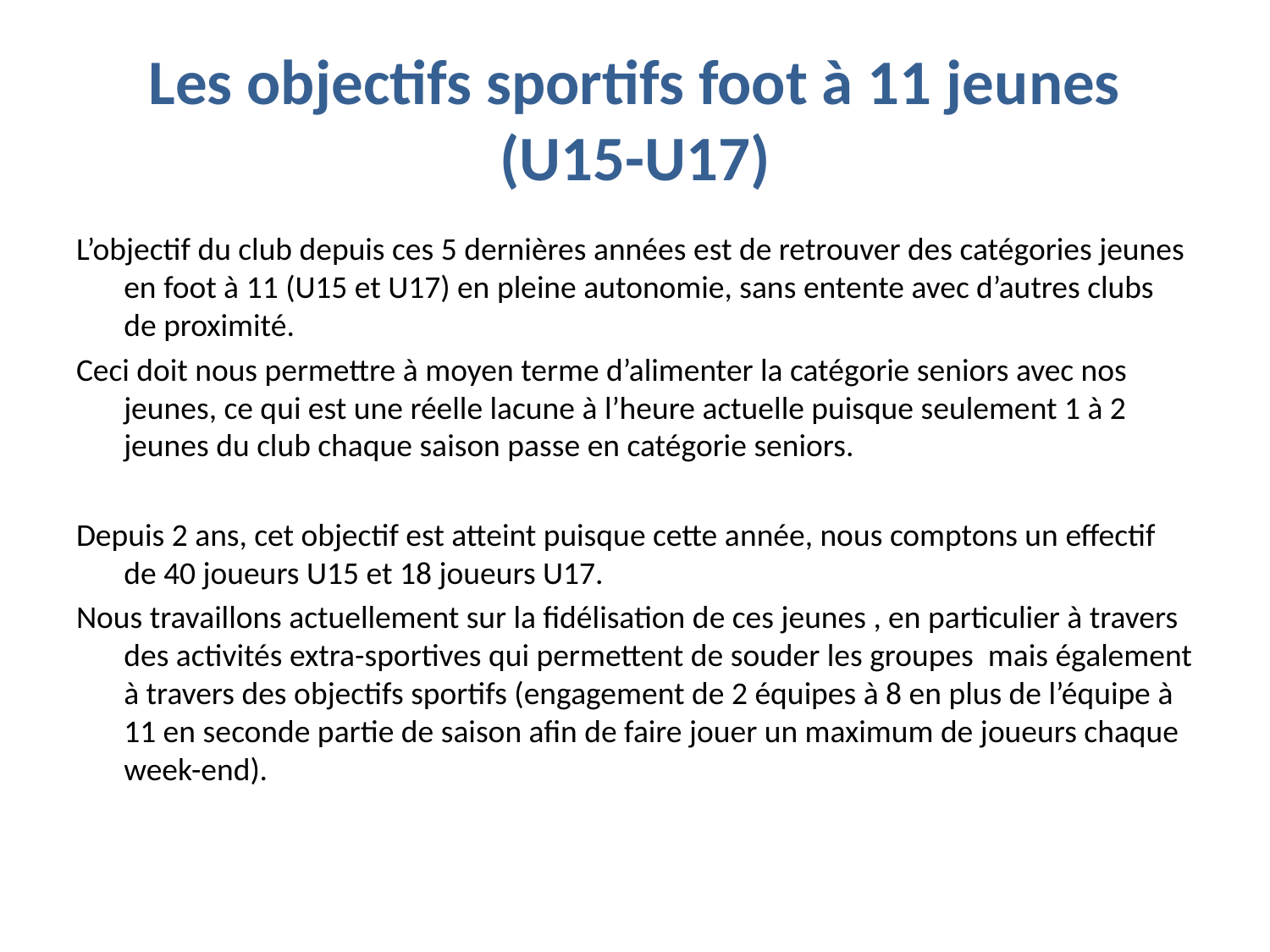

# Les objectifs sportifs foot à 11 jeunes (U15-U17)
L’objectif du club depuis ces 5 dernières années est de retrouver des catégories jeunes en foot à 11 (U15 et U17) en pleine autonomie, sans entente avec d’autres clubs de proximité.
Ceci doit nous permettre à moyen terme d’alimenter la catégorie seniors avec nos jeunes, ce qui est une réelle lacune à l’heure actuelle puisque seulement 1 à 2 jeunes du club chaque saison passe en catégorie seniors.

Depuis 2 ans, cet objectif est atteint puisque cette année, nous comptons un effectif de 40 joueurs U15 et 18 joueurs U17.
Nous travaillons actuellement sur la fidélisation de ces jeunes , en particulier à travers des activités extra-sportives qui permettent de souder les groupes  mais également à travers des objectifs sportifs (engagement de 2 équipes à 8 en plus de l’équipe à 11 en seconde partie de saison afin de faire jouer un maximum de joueurs chaque week-end).